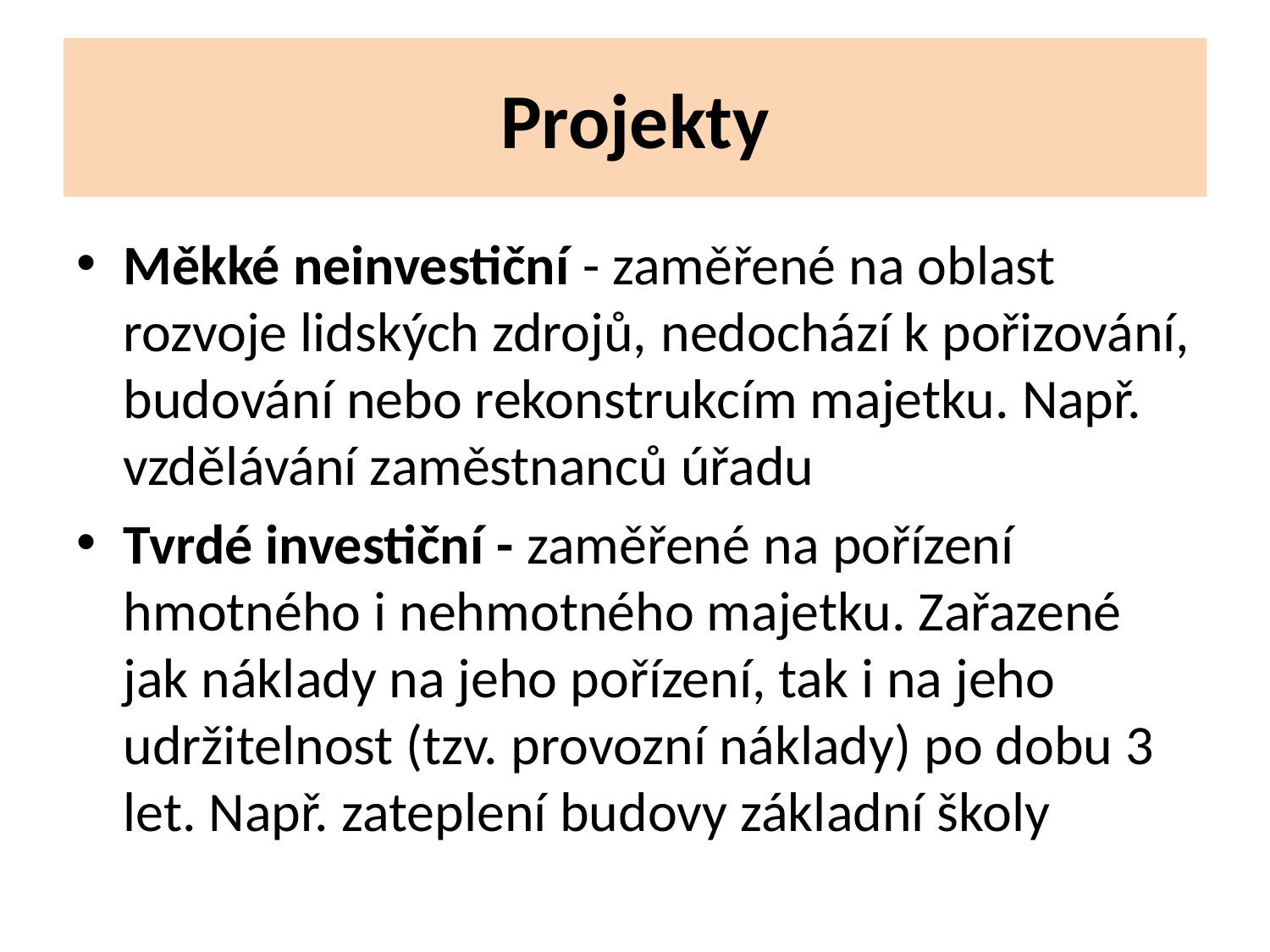

# Projekty
Měkké neinvestiční - zaměřené na oblast rozvoje lidských zdrojů, nedochází k pořizování, budování nebo rekonstrukcím majetku. Např. vzdělávání zaměstnanců úřadu
Tvrdé investiční - zaměřené na pořízení hmotného i nehmotného majetku. Zařazené jak náklady na jeho pořízení, tak i na jeho udržitelnost (tzv. provozní náklady) po dobu 3 let. Např. zateplení budovy základní školy